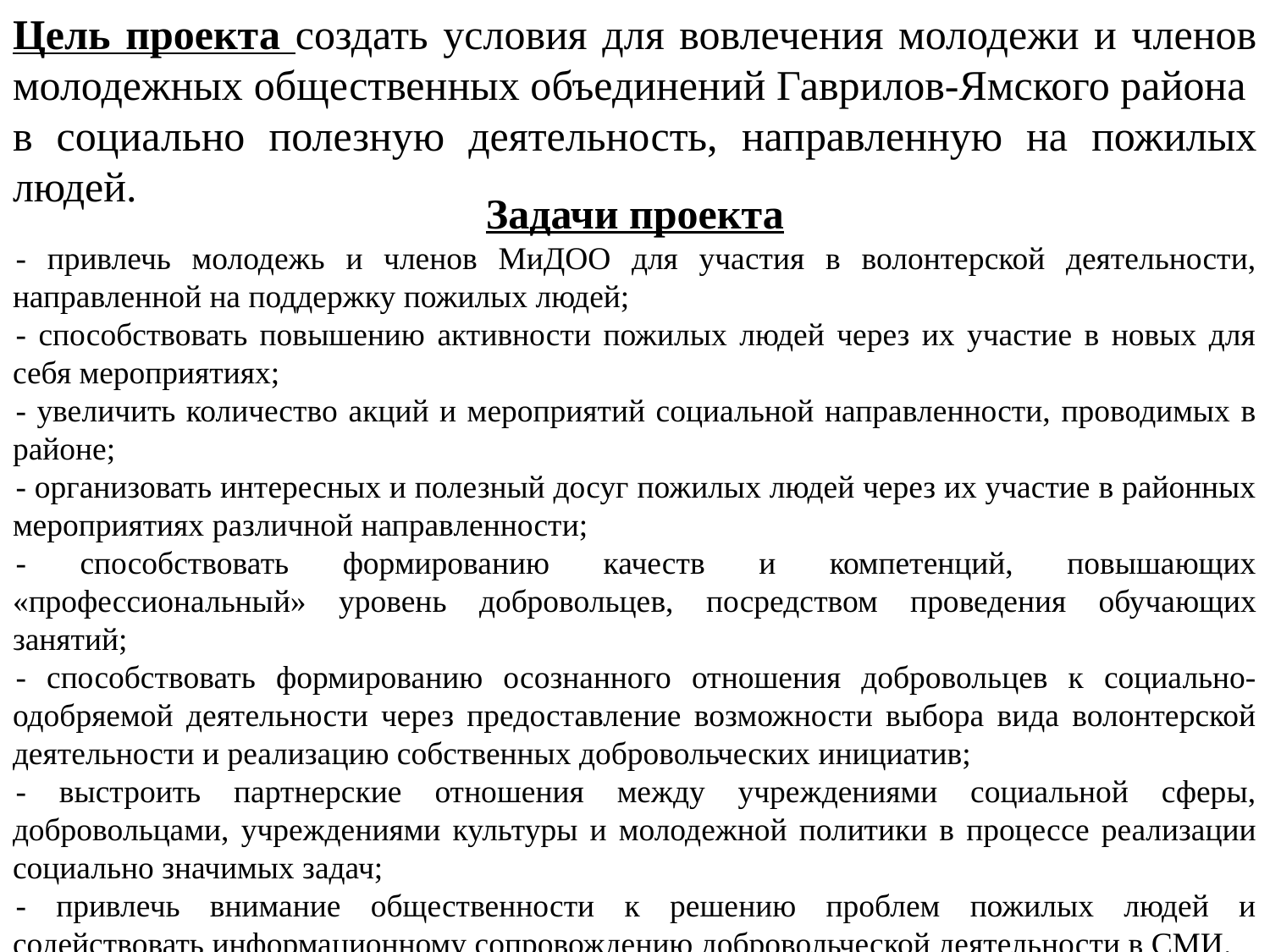

Цель проекта создать условия для вовлечения молодежи и членов молодежных общественных объединений Гаврилов-Ямского района  в социально полезную деятельность, направленную на пожилых людей.
Задачи проекта
- привлечь молодежь и членов МиДОО для участия в волонтерской деятельности, направленной на поддержку пожилых людей;
- способствовать повышению активности пожилых людей через их участие в новых для себя мероприятиях;
- увеличить количество акций и мероприятий социальной направленности, проводимых в районе;
- организовать интересных и полезный досуг пожилых людей через их участие в районных мероприятиях различной направленности;
- способствовать формированию качеств и компетенций, повышающих «профессиональный» уровень добровольцев, посредством проведения обучающих занятий;
- способствовать формированию осознанного отношения добровольцев к социально-одобряемой деятельности через предоставление возможности выбора вида волонтерской деятельности и реализацию собственных добровольческих инициатив;
- выстроить партнерские отношения между учреждениями социальной сферы, добровольцами, учреждениями культуры и молодежной политики в процессе реализации социально значимых задач;
- привлечь внимание общественности к решению проблем пожилых людей и содействовать информационному сопровождению добровольческой деятельности в СМИ.